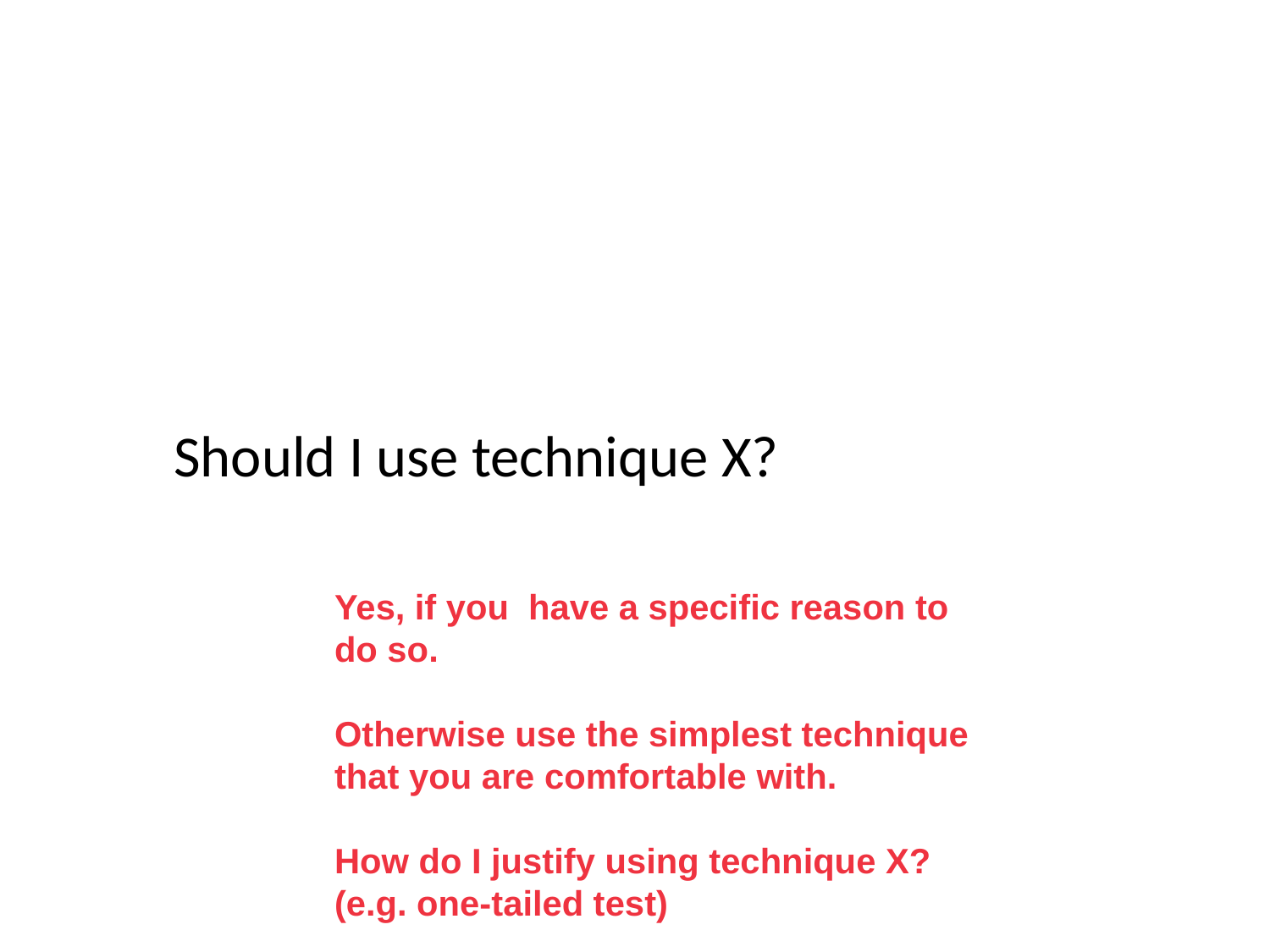

# Should I use technique X?
Yes, if you  have a specific reason to do so.

Otherwise use the simplest technique that you are comfortable with.

How do I justify using technique X? (e.g. one-tailed test)